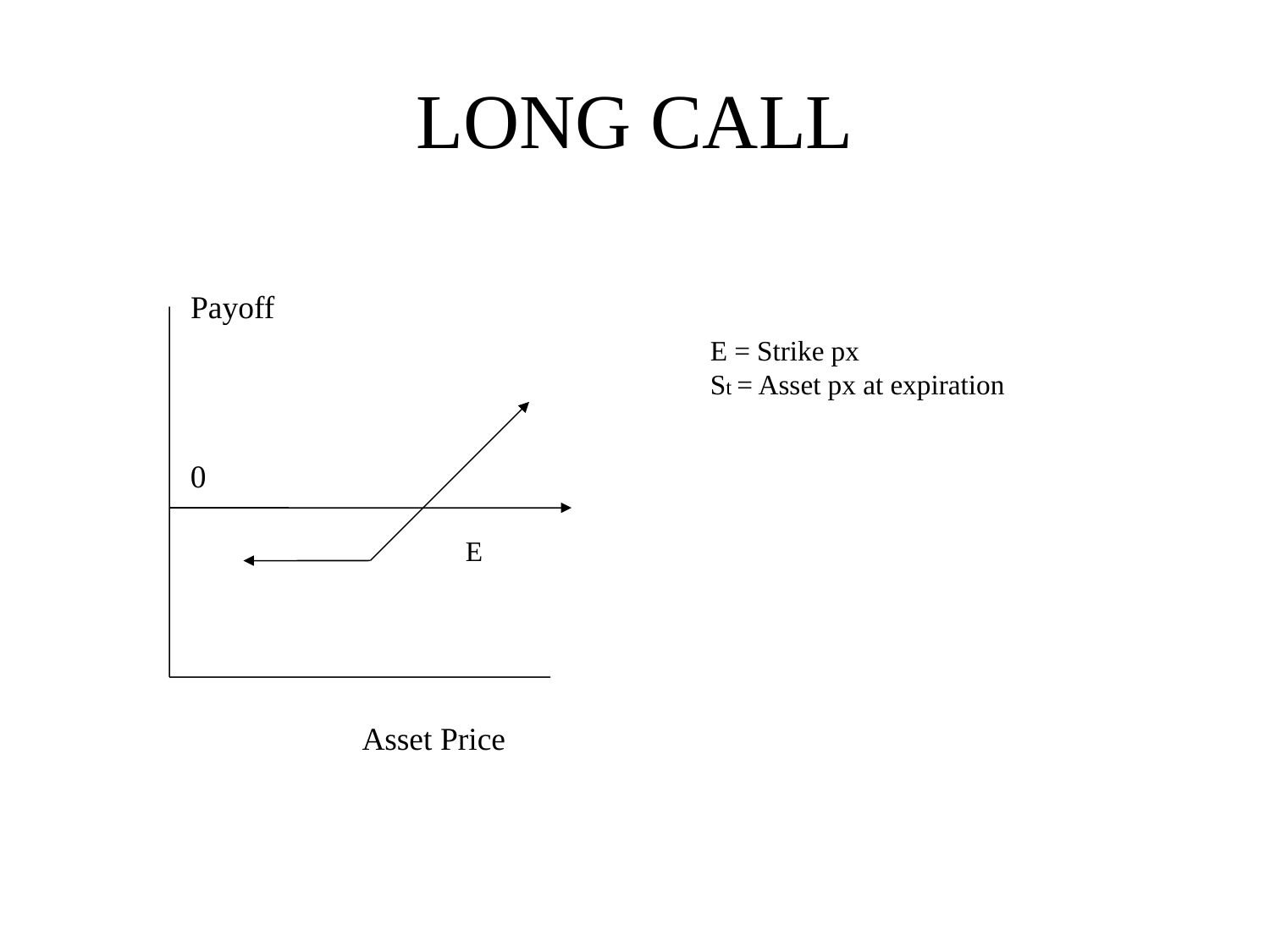

# LONG CALL

Payoff

E = Strike px
St = Asset px at expiration

0

E

Asset Price